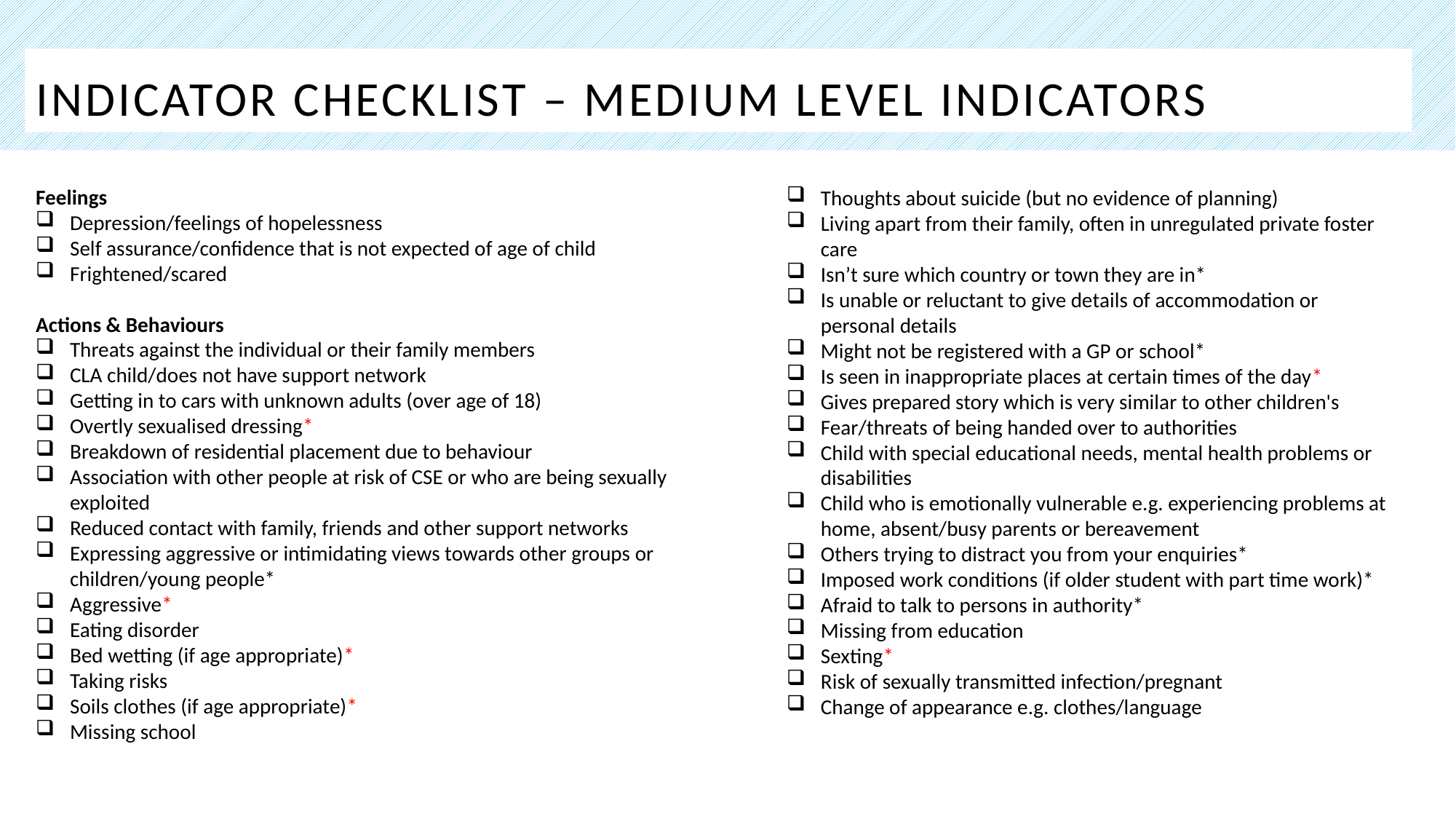

# Indicator checklist – medium Level Indicators
Feelings
Depression/feelings of hopelessness
Self assurance/confidence that is not expected of age of child
Frightened/scared

Actions & Behaviours
Threats against the individual or their family members
CLA child/does not have support network
Getting in to cars with unknown adults (over age of 18)
Overtly sexualised dressing*
Breakdown of residential placement due to behaviour
Association with other people at risk of CSE or who are being sexually exploited
Reduced contact with family, friends and other support networks
Expressing aggressive or intimidating views towards other groups or children/young people*
Aggressive*
Eating disorder
Bed wetting (if age appropriate)*
Taking risks
Soils clothes (if age appropriate)*
Missing school
Thoughts about suicide (but no evidence of planning)
Living apart from their family, often in unregulated private foster care
Isn’t sure which country or town they are in*
Is unable or reluctant to give details of accommodation or personal details
Might not be registered with a GP or school*
Is seen in inappropriate places at certain times of the day*
Gives prepared story which is very similar to other children's
Fear/threats of being handed over to authorities
Child with special educational needs, mental health problems or disabilities
Child who is emotionally vulnerable e.g. experiencing problems at home, absent/busy parents or bereavement
Others trying to distract you from your enquiries*
Imposed work conditions (if older student with part time work)*
Afraid to talk to persons in authority*
Missing from education
Sexting*
Risk of sexually transmitted infection/pregnant
Change of appearance e.g. clothes/language